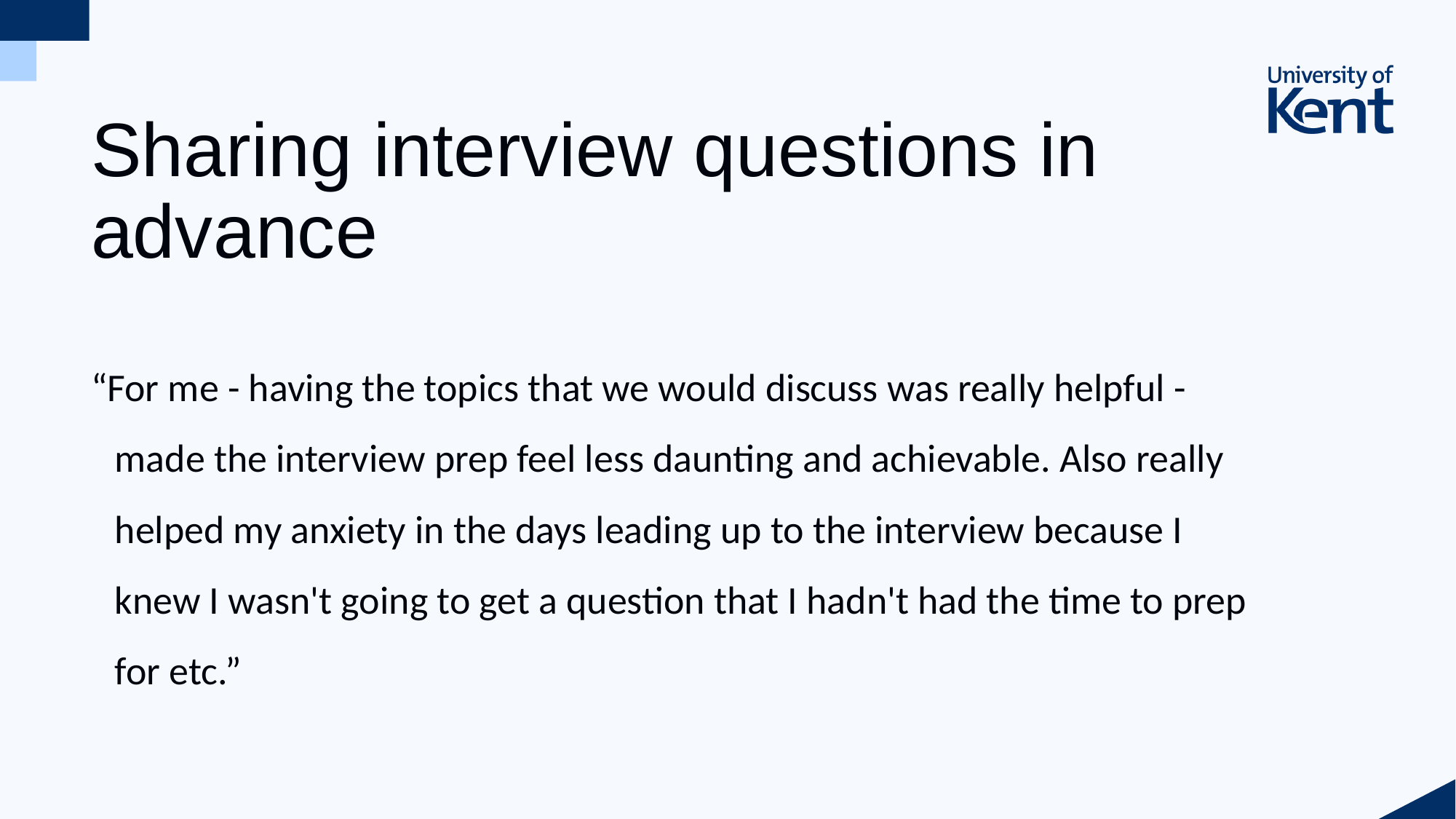

# Sharing interview questions in advance
“For me - having the topics that we would discuss was really helpful - made the interview prep feel less daunting and achievable. Also really helped my anxiety in the days leading up to the interview because I knew I wasn't going to get a question that I hadn't had the time to prep for etc.”